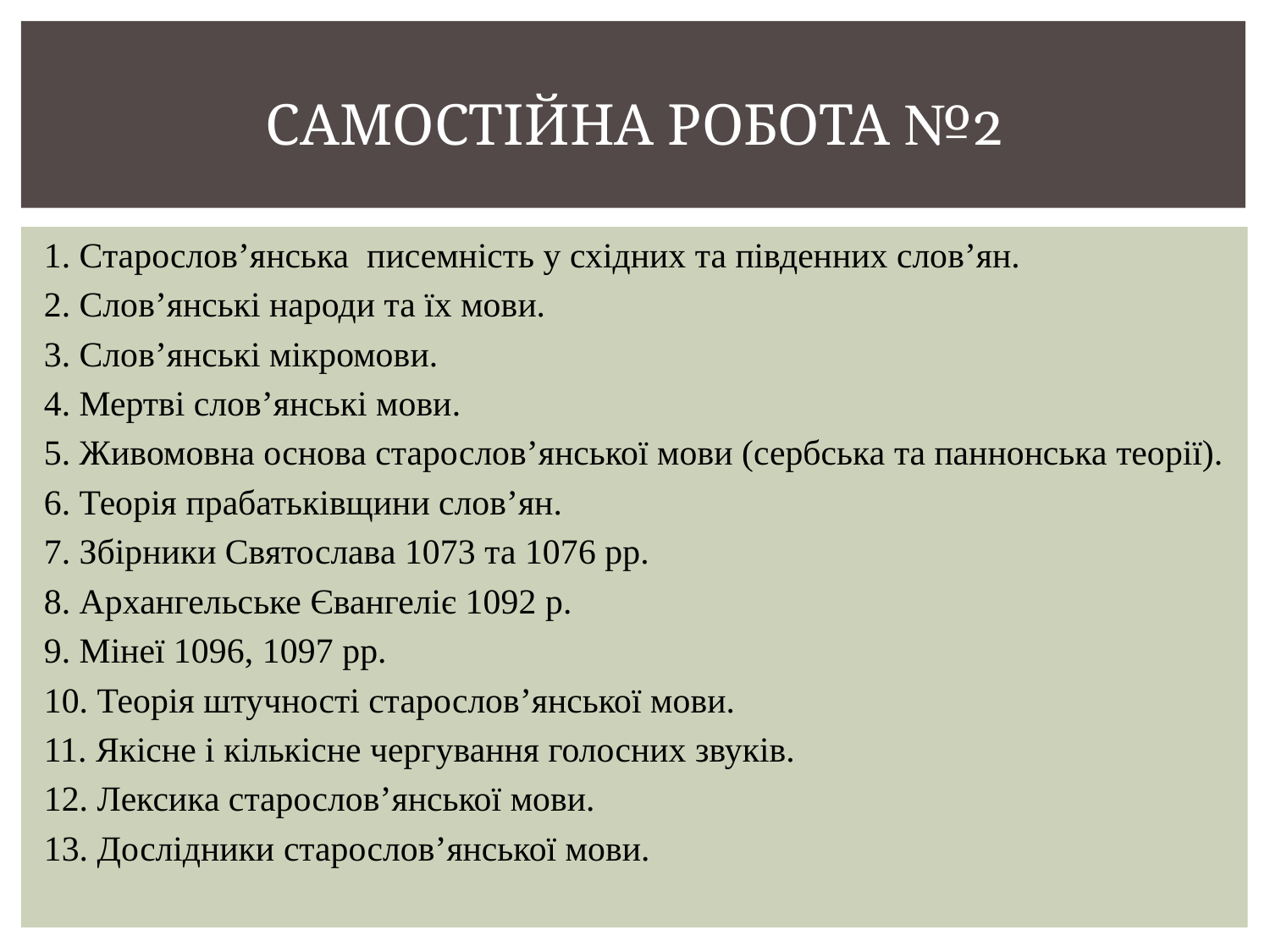

# Самостійна робота №2
1. Старослов’янська  писемність у східних та південних слов’ян.
2. Слов’янські народи та їх мови.
3. Слов’янські мікромови.
4. Мертві слов’янські мови.
5. Живомовна основа старослов’янської мови (сербська та паннонська теорії).
6. Теорія прабатьківщини слов’ян.
7. Збірники Святослава 1073 та 1076 рр.
8. Архангельське Євангеліє 1092 р.
9. Мінеї 1096, 1097 рр.
10. Теорія штучності старослов’янської мови.
11. Якісне і кількісне чергування голосних звуків.
12. Лексика старослов’янської мови.
13. Дослідники старослов’янської мови.